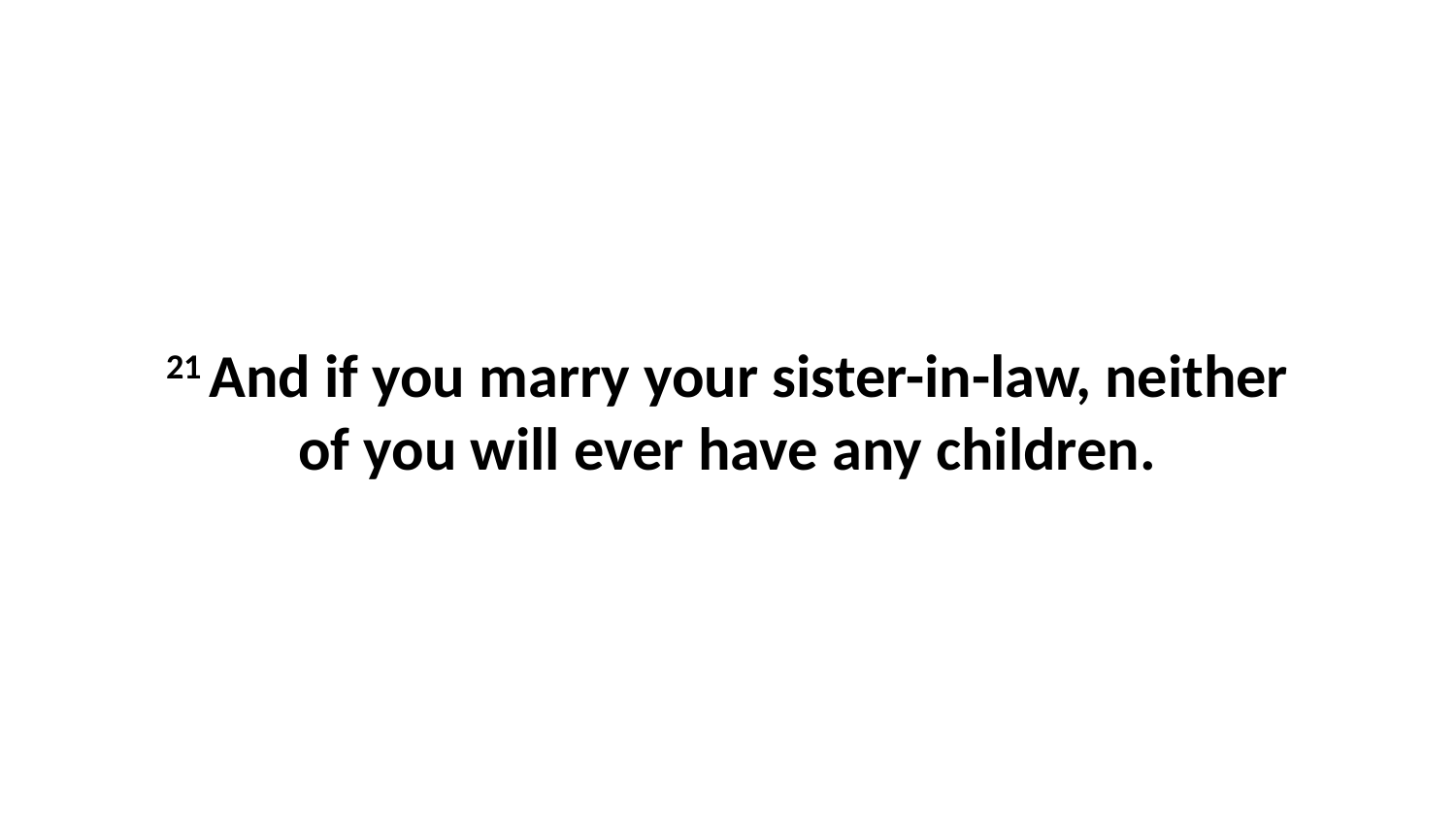

21 And if you marry your sister-in-law, neither of you will ever have any children.